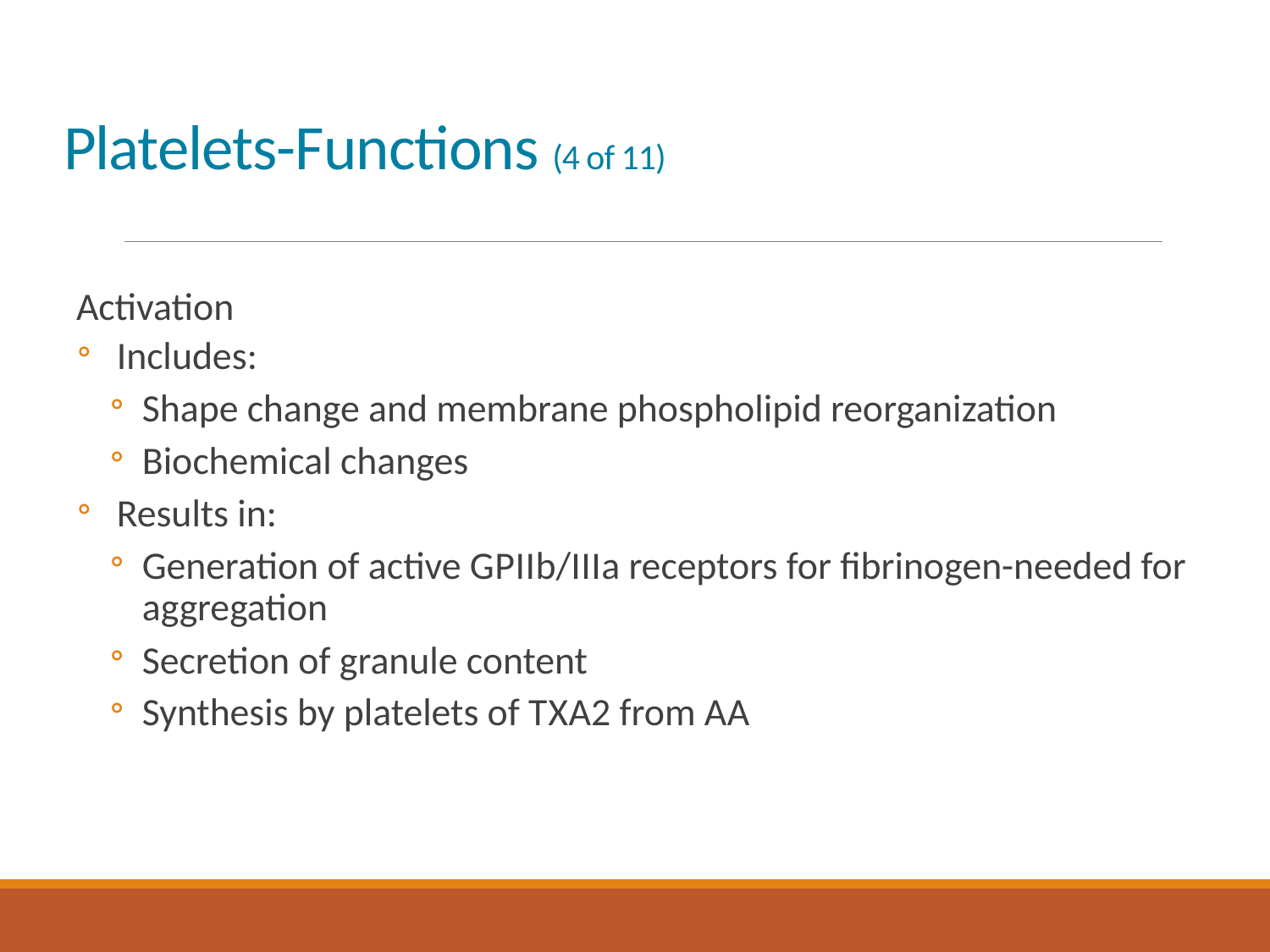

# Platelets-Functions (4 of 11)

Activation
Includes:
Shape change and membrane phospholipid reorganization
Biochemical changes
Results in:
Generation of active G P I I b/I I I a receptors for fibrinogen-needed for aggregation
Secretion of granule content
Synthesis by platelets of T X A2 from A A